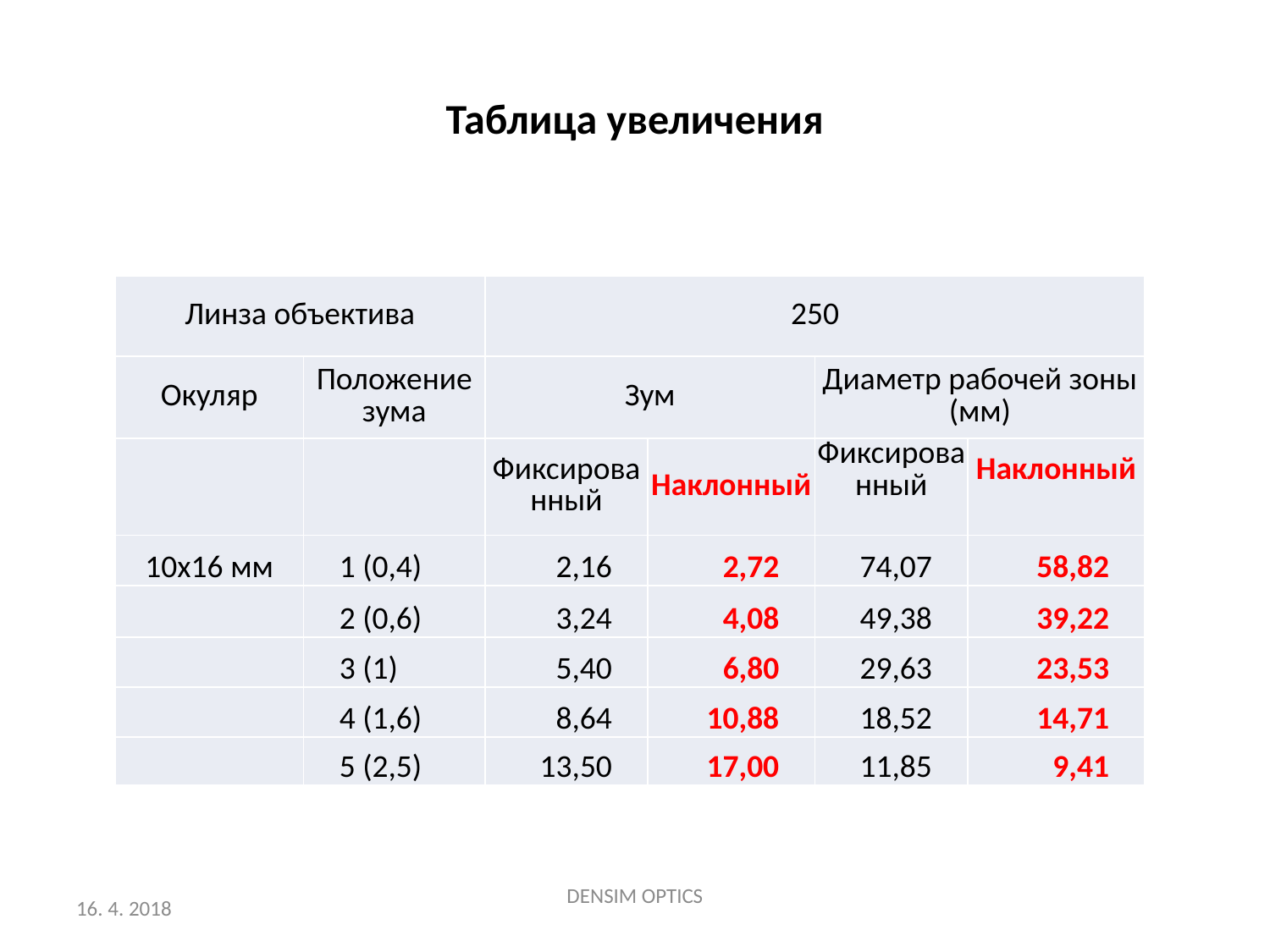

# Таблица увеличения
| Линза объектива |  | 250 |  |  |  |
| --- | --- | --- | --- | --- | --- |
| Окуляр | Положение зума | Зум |  | Диаметр рабочей зоны (мм) |  |
|  |  | Фиксированный | Наклонный | Фиксированный | Наклонный |
| 10x16 мм | 1 (0,4) | 2,16 | 2,72 | 74,07 | 58,82 |
|  | 2 (0,6) | 3,24 | 4,08 | 49,38 | 39,22 |
|  | 3 (1) | 5,40 | 6,80 | 29,63 | 23,53 |
|  | 4 (1,6) | 8,64 | 10,88 | 18,52 | 14,71 |
|  | 5 (2,5) | 13,50 | 17,00 | 11,85 | 9,41 |
16. 4. 2018
DENSIM OPTICS